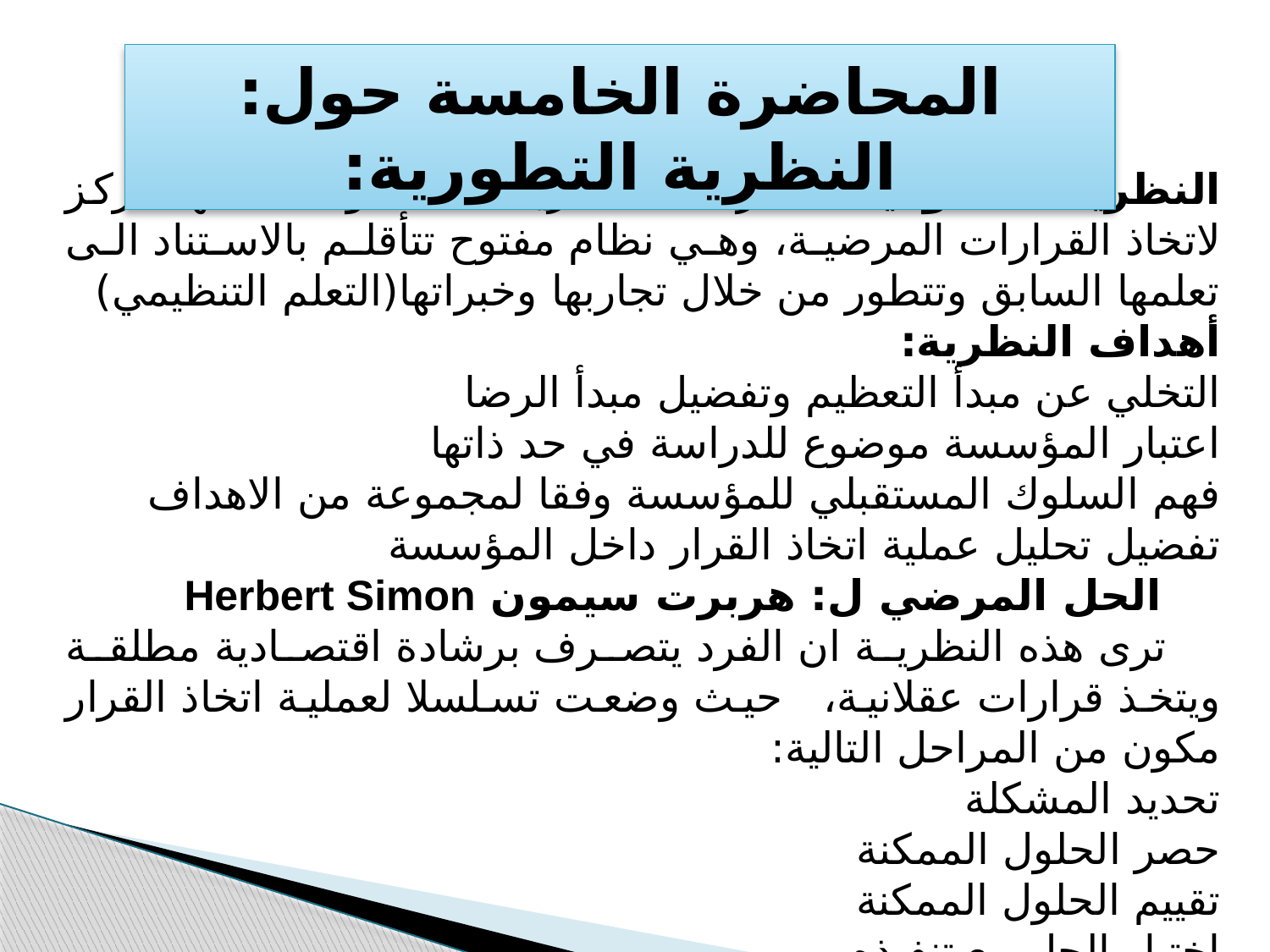

المحاضرة الخامسة حول: النظرية التطورية:
النظرية السلوكية: تنظر هذه النظرية الى المؤسسة انها مركز لاتخاذ القرارات المرضية، وهي نظام مفتوح تتأقلم بالاستناد الى تعلمها السابق وتتطور من خلال تجاربها وخبراتها(التعلم التنظيمي)
أهداف النظرية:
التخلي عن مبدأ التعظيم وتفضيل مبدأ الرضا
اعتبار المؤسسة موضوع للدراسة في حد ذاتها
فهم السلوك المستقبلي للمؤسسة وفقا لمجموعة من الاهداف
تفضيل تحليل عملية اتخاذ القرار داخل المؤسسة
    الحل المرضي ل: هربرت سيمون Herbert Simon
    ترى هذه النظرية ان الفرد يتصرف برشادة اقتصادية مطلقة ويتخذ قرارات عقلانية،   حيث وضعت تسلسلا لعملية اتخاذ القرار مكون من المراحل التالية:
تحديد المشكلة
حصر الحلول الممكنة
تقييم الحلول الممكنة
اختيار الحل مع تنفيذه
رقابة الحل